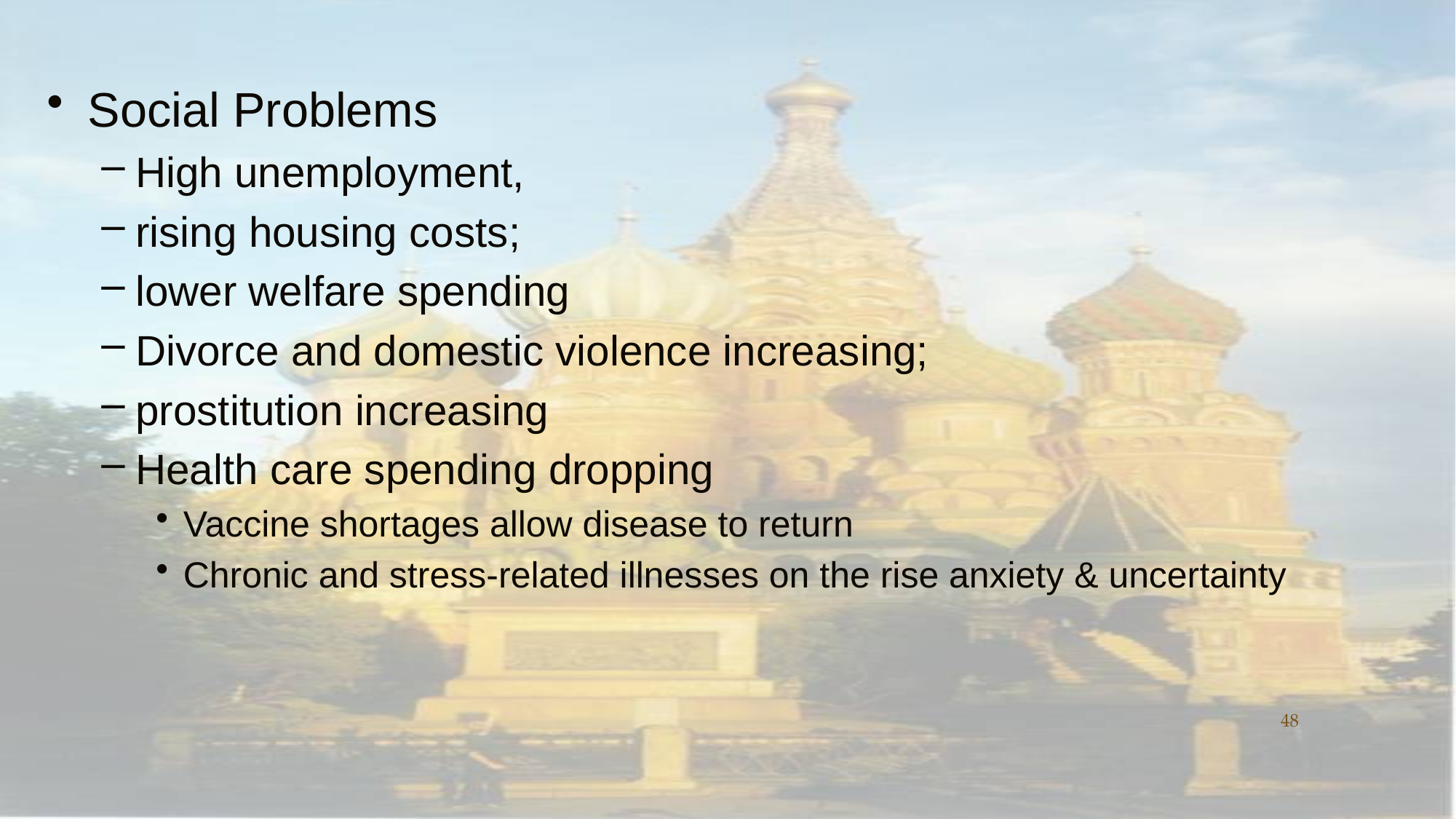

Social Problems
High unemployment,
rising housing costs;
lower welfare spending
Divorce and domestic violence increasing;
prostitution increasing
Health care spending dropping
Vaccine shortages allow disease to return
Chronic and stress-related illnesses on the rise anxiety & uncertainty

48